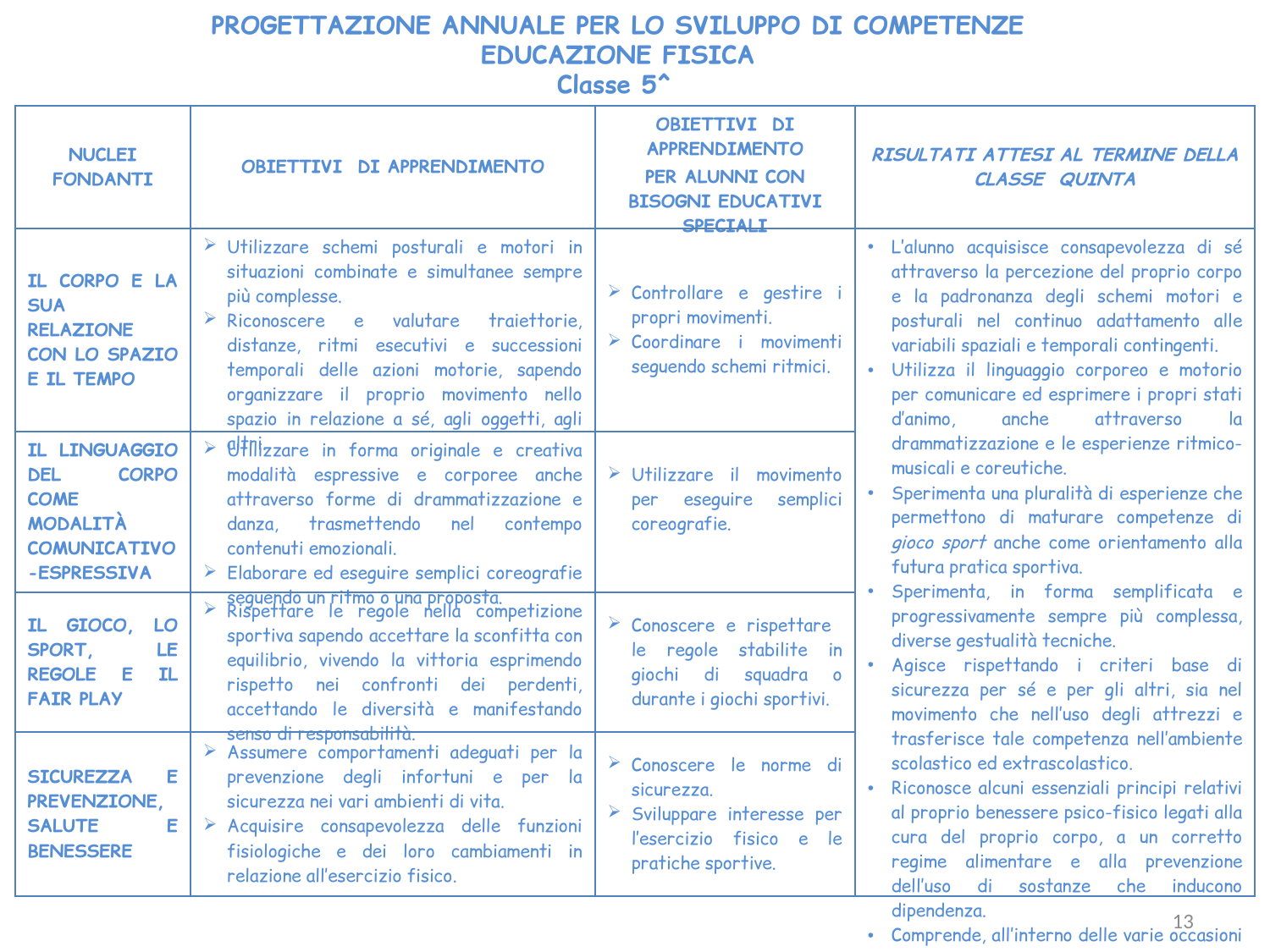

PROGETTAZIONE ANNUALE PER LO SVILUPPO DI COMPETENZE
EDUCAZIONE FISICA
Classe 5^
| NUCLEI FONDANTI | OBIETTIVI DI APPRENDIMENTO | OBIETTIVI DI APPRENDIMENTO PER ALUNNI CON BISOGNI EDUCATIVI SPECIALI | RISULTATI ATTESI AL TERMINE DELLA CLASSE QUINTA |
| --- | --- | --- | --- |
| IL CORPO E LA SUA RELAZIONE CON LO SPAZIO E IL TEMPO | Utilizzare schemi posturali e motori in situazioni combinate e simultanee sempre più complesse. Riconoscere e valutare traiettorie, distanze, ritmi esecutivi e successioni temporali delle azioni motorie, sapendo organizzare il proprio movimento nello spazio in relazione a sé, agli oggetti, agli altri. | Controllare e gestire i propri movimenti. Coordinare i movimenti seguendo schemi ritmici. | L’alunno acquisisce consapevolezza di sé attraverso la percezione del proprio corpo e la padronanza degli schemi motori e posturali nel continuo adattamento alle variabili spaziali e temporali contingenti. Utilizza il linguaggio corporeo e motorio per comunicare ed esprimere i propri stati d’animo, anche attraverso la drammatizzazione e le esperienze ritmico-musicali e coreutiche. Sperimenta una pluralità di esperienze che permettono di maturare competenze di gioco sport anche come orientamento alla futura pratica sportiva. Sperimenta, in forma semplificata e progressivamente sempre più complessa, diverse gestualità tecniche. Agisce rispettando i criteri base di sicurezza per sé e per gli altri, sia nel movimento che nell’uso degli attrezzi e trasferisce tale competenza nell’ambiente scolastico ed extrascolastico. Riconosce alcuni essenziali principi relativi al proprio benessere psico-fisico legati alla cura del proprio corpo, a un corretto regime alimentare e alla prevenzione dell’uso di sostanze che inducono dipendenza. Comprende, all’interno delle varie occasioni di gioco e di sport, il valore delle regole e l’importanza di rispettarle. |
| IL LINGUAGGIO DEL CORPO COME MODALITÀ COMUNICATIVO-ESPRESSIVA | Utilizzare in forma originale e creativa modalità espressive e corporee anche attraverso forme di drammatizzazione e danza, trasmettendo nel contempo contenuti emozionali. Elaborare ed eseguire semplici coreografie seguendo un ritmo o una proposta. | Utilizzare il movimento per eseguire semplici coreografie. |  |
| IL GIOCO, LO SPORT, LE REGOLE E IL FAIR PLAY | Rispettare le regole nella competizione sportiva sapendo accettare la sconfitta con equilibrio, vivendo la vittoria esprimendo rispetto nei confronti dei perdenti, accettando le diversità e manifestando senso di responsabilità. | Conoscere e rispettare le regole stabilite in giochi di squadra o durante i giochi sportivi. |  |
| SICUREZZA E PREVENZIONE, SALUTE E BENESSERE | Assumere comportamenti adeguati per la prevenzione degli infortuni e per la sicurezza nei vari ambienti di vita. Acquisire consapevolezza delle funzioni fisiologiche e dei loro cambiamenti in relazione all’esercizio fisico. | Conoscere le norme di sicurezza. Sviluppare interesse per l’esercizio fisico e le pratiche sportive. |  |
13